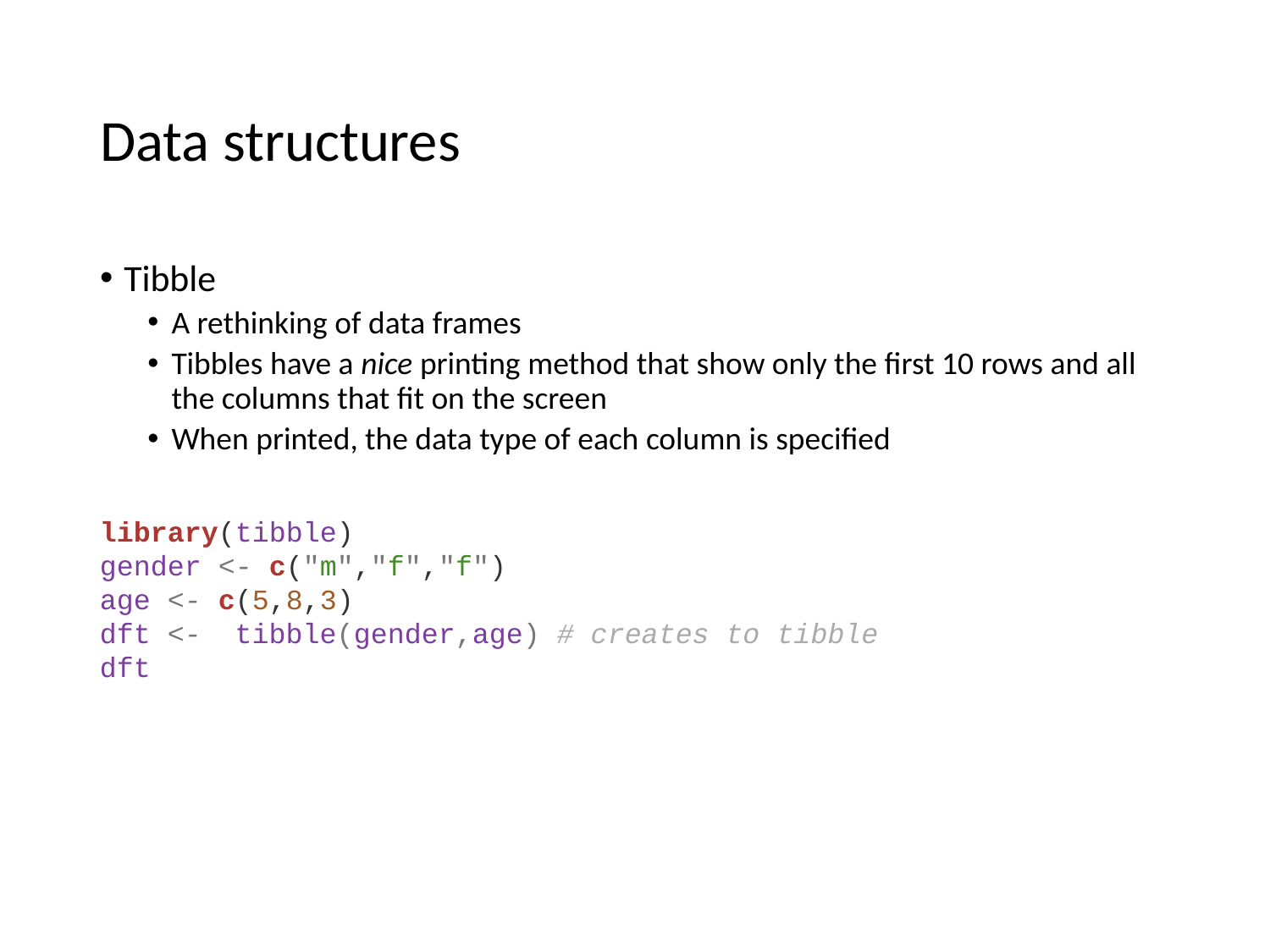

# Data structures
Tibble
A rethinking of data frames
Tibbles have a nice printing method that show only the first 10 rows and all the columns that fit on the screen
When printed, the data type of each column is specified
library(tibble)
gender <- c("m","f","f")
age <- c(5,8,3)
dft <-  tibble(gender,age) # creates to tibble
dft